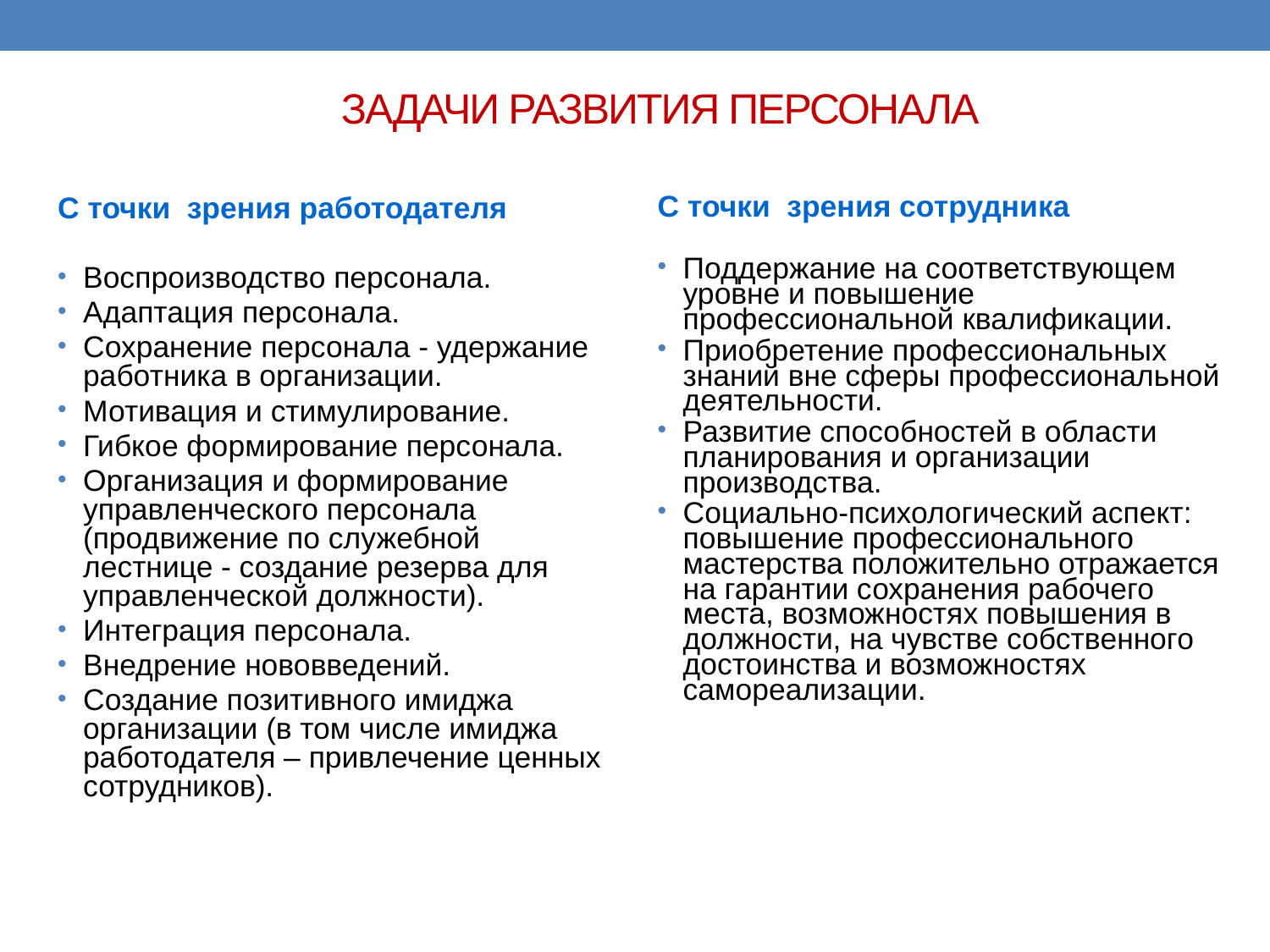

# ЗАДАЧИ РАЗВИТИЯ ПЕРСОНАЛА
С точки  зрения работодателя

Воспроизводство персонала.
Адаптация персонала.
Сохранение персонала - удержание работника в организации.
Мотивация и стимулирование.
Гибкое формирование персонала.
Организация и формирование управленческого персонала (продвижение по служебной лестнице - создание резерва для управленческой должности).
Интеграция персонала.
Внедрение нововведений.
Создание позитивного имиджа организации (в том числе имиджа работодателя – привлечение ценных сотрудников).
С точки  зрения сотрудника

Поддержание на соответствующем уровне и повышение профессиональной квалификации.
Приобретение профессиональных знаний вне сферы профессиональной деятельности.
Развитие способностей в области планирования и организации производства.
Социально-психологический аспект: повышение профессионального мастерства положительно отражается на гарантии сохранения рабочего места, возможностях повышения в должности, на чувстве собственного достоинства и возможностях самореализации.